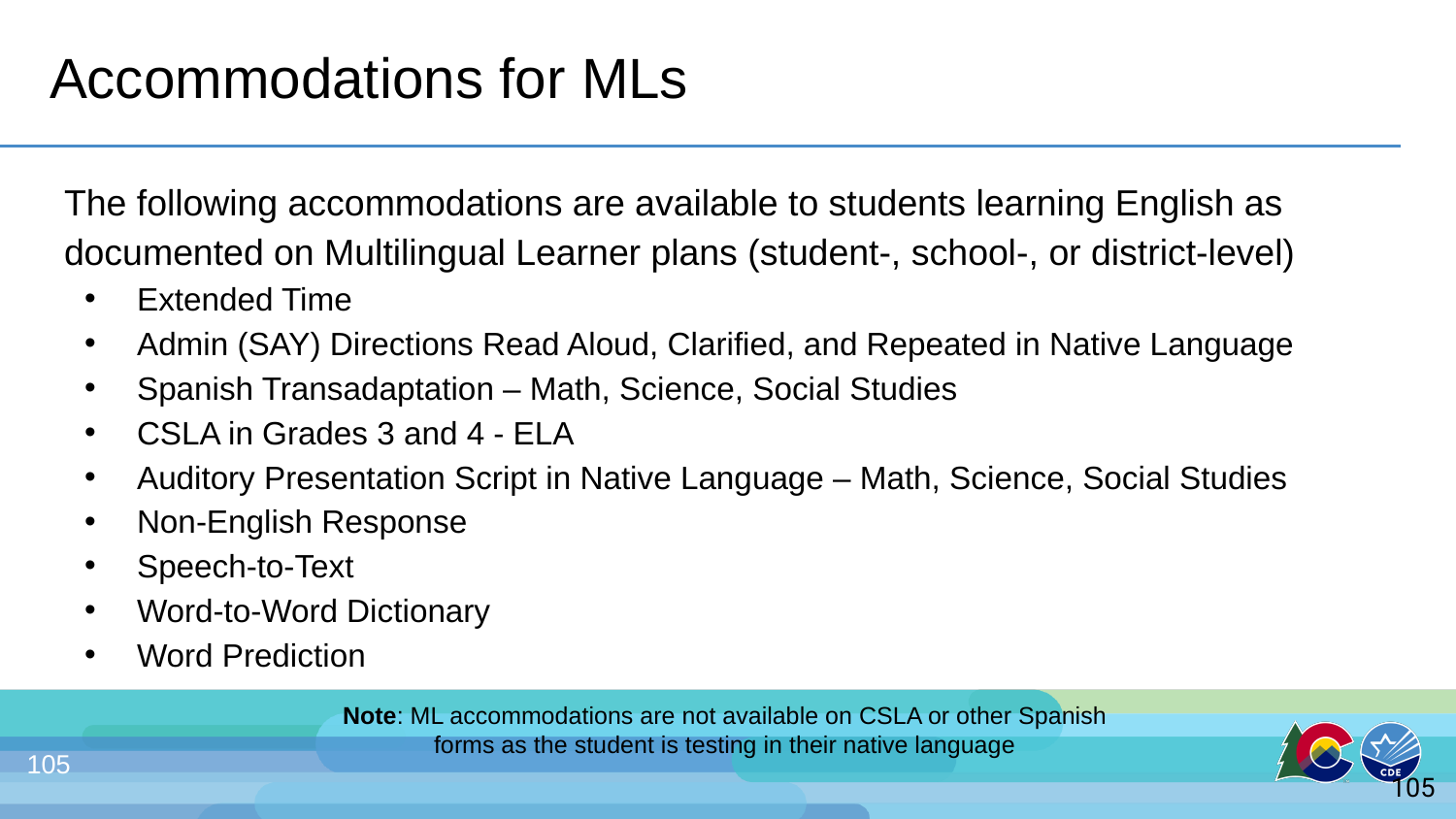

# Accommodations for MLs
The following accommodations are available to students learning English as documented on Multilingual Learner plans (student-, school-, or district-level)
Extended Time
Admin (SAY) Directions Read Aloud, Clarified, and Repeated in Native Language
Spanish Transadaptation – Math, Science, Social Studies
CSLA in Grades 3 and 4 - ELA
Auditory Presentation Script in Native Language – Math, Science, Social Studies
Non-English Response
Speech-to-Text
Word-to-Word Dictionary
Word Prediction
Note: ML accommodations are not available on CSLA or other Spanish forms as the student is testing in their native language
105